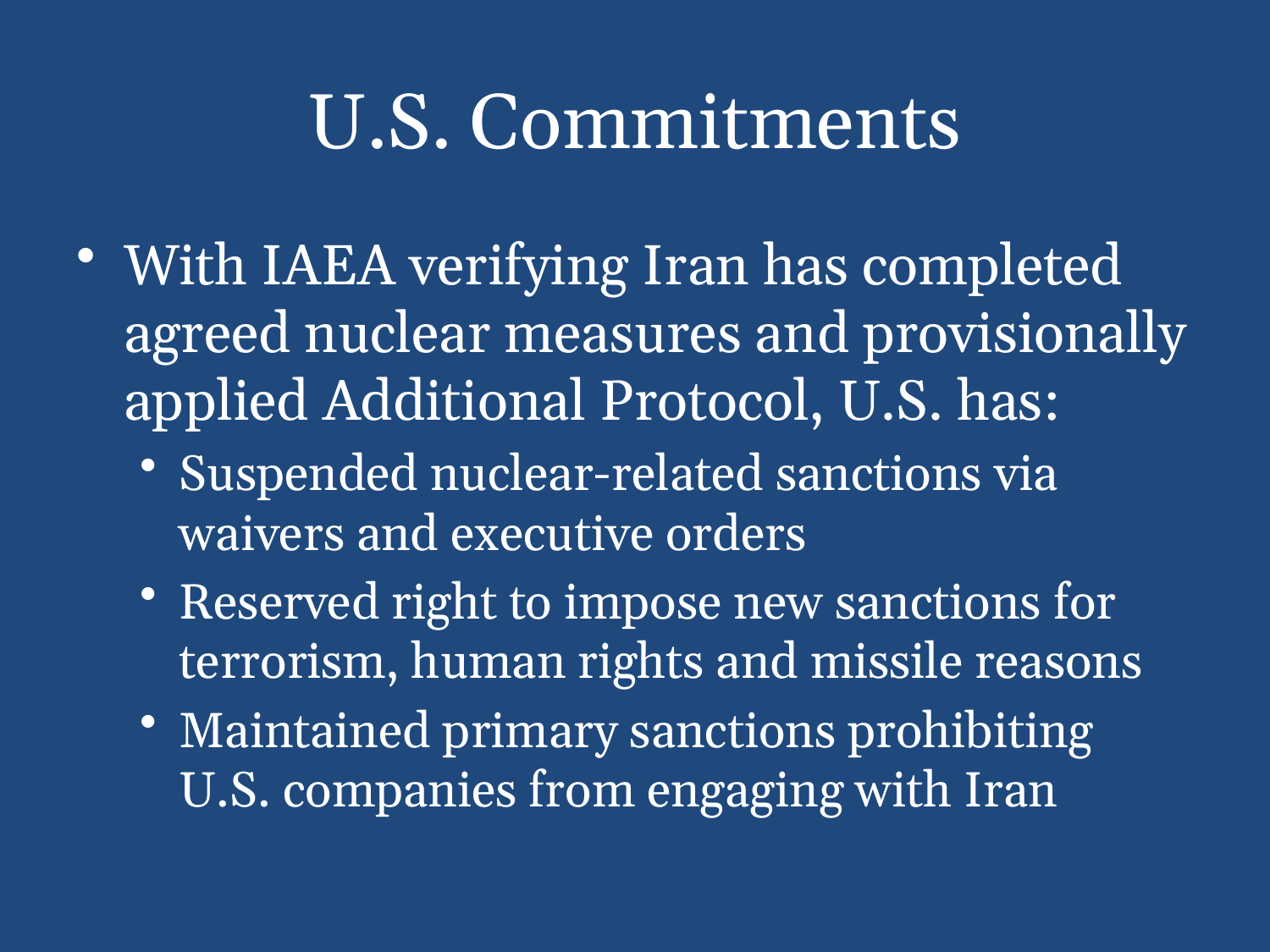

# U.S. Commitments
With IAEA verifying Iran has completed agreed nuclear measures and provisionally applied Additional Protocol, U.S. has:
Suspended nuclear-related sanctions via waivers and executive orders
Reserved right to impose new sanctions for terrorism, human rights and missile reasons
Maintained primary sanctions prohibiting U.S. companies from engaging with Iran